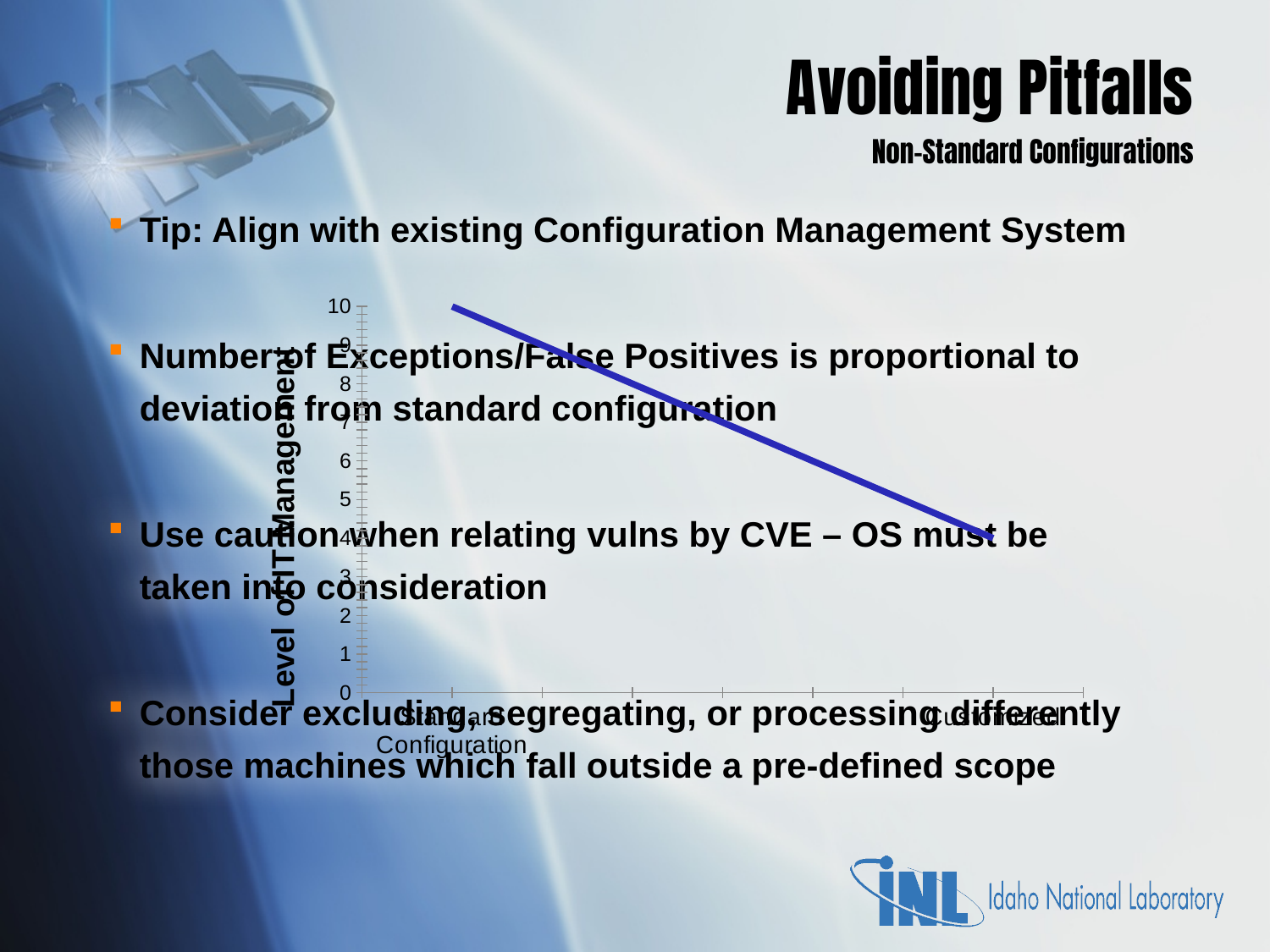

# Avoiding Pitfalls Non-Standard Configurations
Tip: Align with existing Configuration Management System

Number of Exceptions/False Positives is proportional to deviation from standard configuration

Use caution when relating vulns by CVE – OS must be taken into consideration

Consider excluding, segregating, or processing differently those machines which fall outside a pre-defined scope

### Chart

| Category | Column1 |
|---|---|
| Standard Configuration | 10.0 |
|  | 8.0 |
|  | 6.0 |
| Customized | 4.0 |